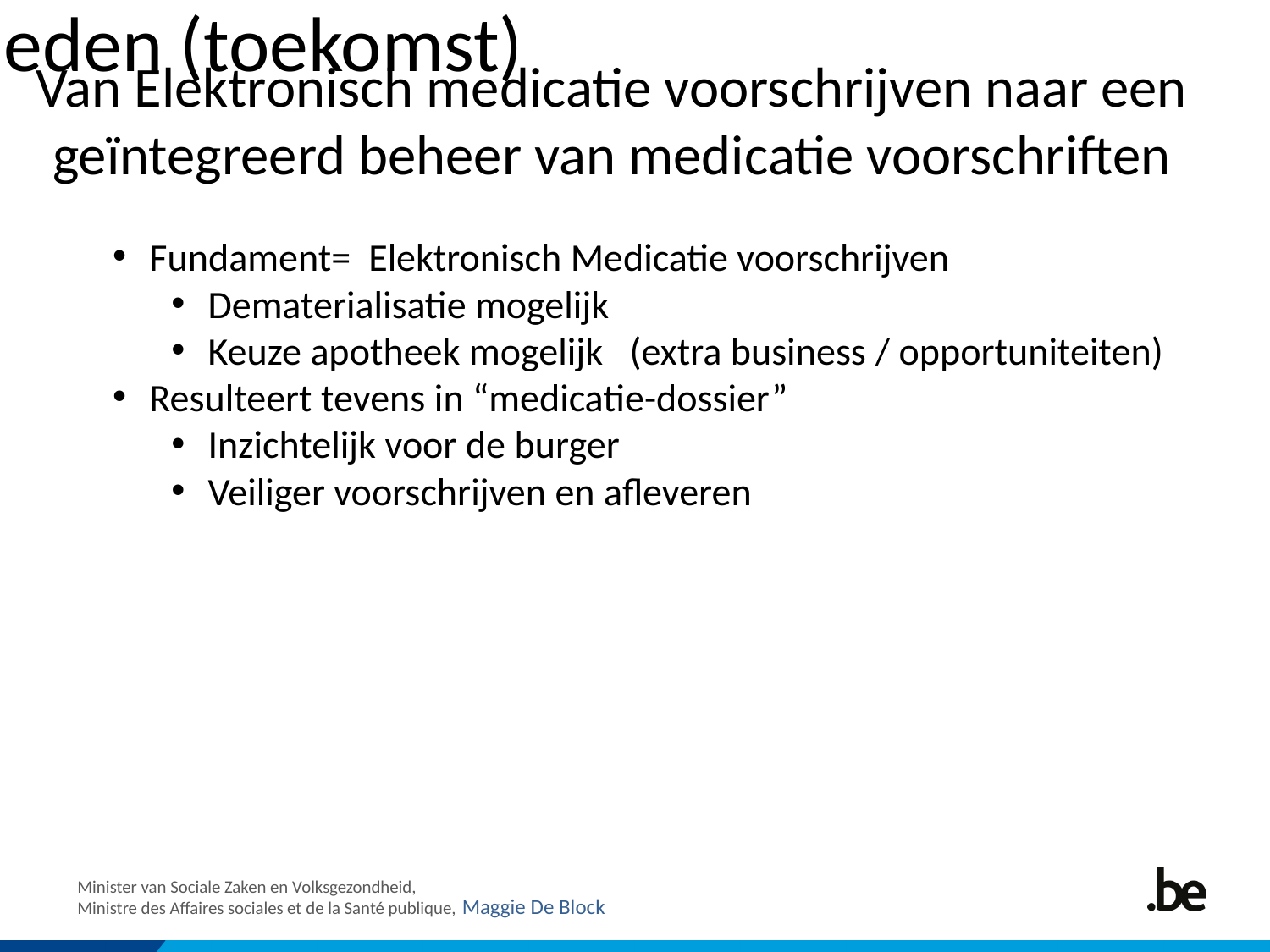

# Nieuw mogelijkheden (toekomst)
41
Van Elektronisch medicatie voorschrijven naar een geïntegreerd beheer van medicatie voorschriften
Fundament=  Elektronisch Medicatie voorschrijven
Dematerialisatie mogelijk
Keuze apotheek mogelijk   (extra business / opportuniteiten)
Resulteert tevens in “medicatie-dossier”
Inzichtelijk voor de burger
Veiliger voorschrijven en afleveren